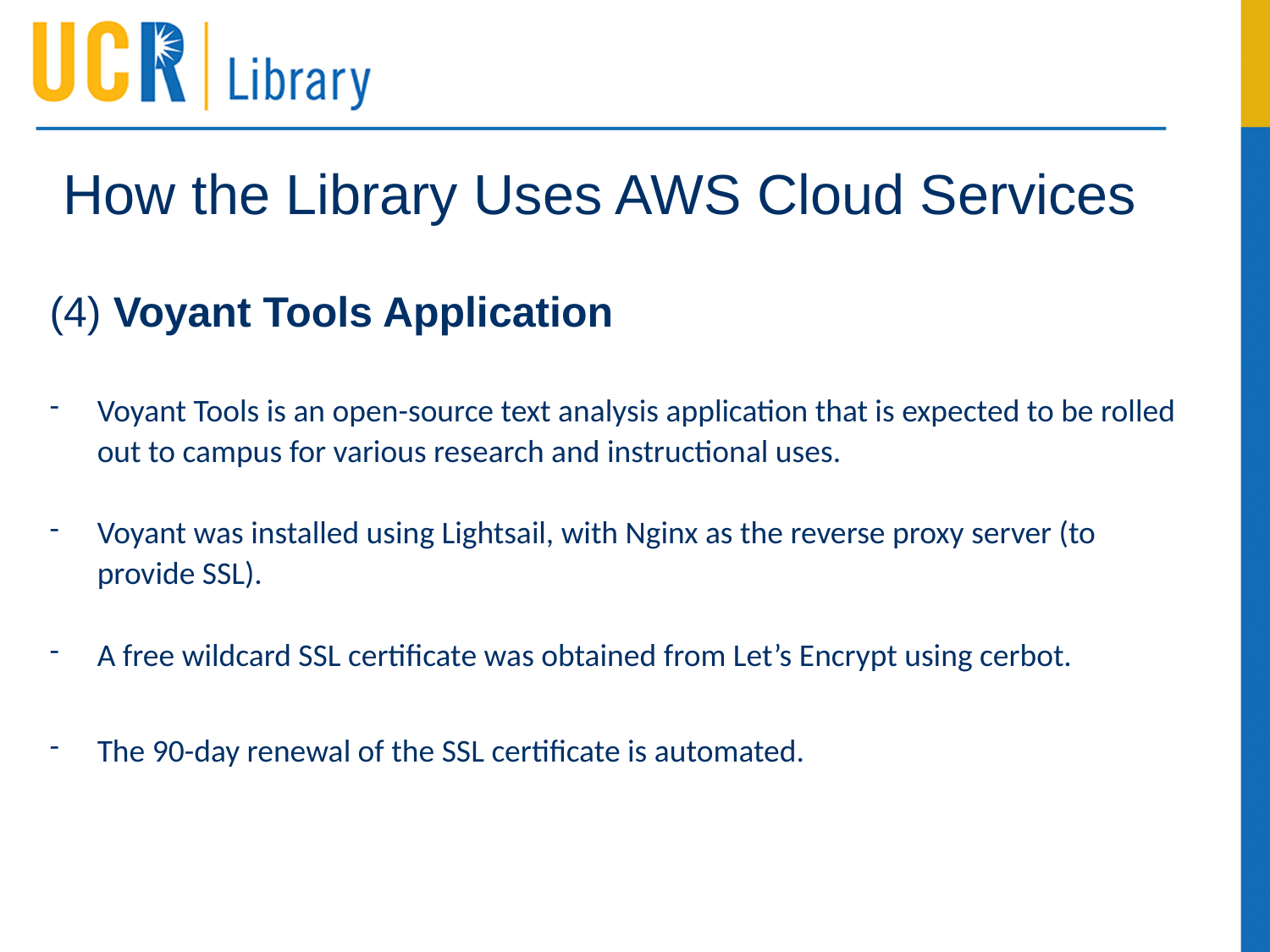

# How the Library Uses AWS Cloud Services
(4) Voyant Tools Application
Voyant Tools is an open-source text analysis application that is expected to be rolled out to campus for various research and instructional uses.
Voyant was installed using Lightsail, with Nginx as the reverse proxy server (to provide SSL).
A free wildcard SSL certificate was obtained from Let’s Encrypt using cerbot.
The 90-day renewal of the SSL certificate is automated.